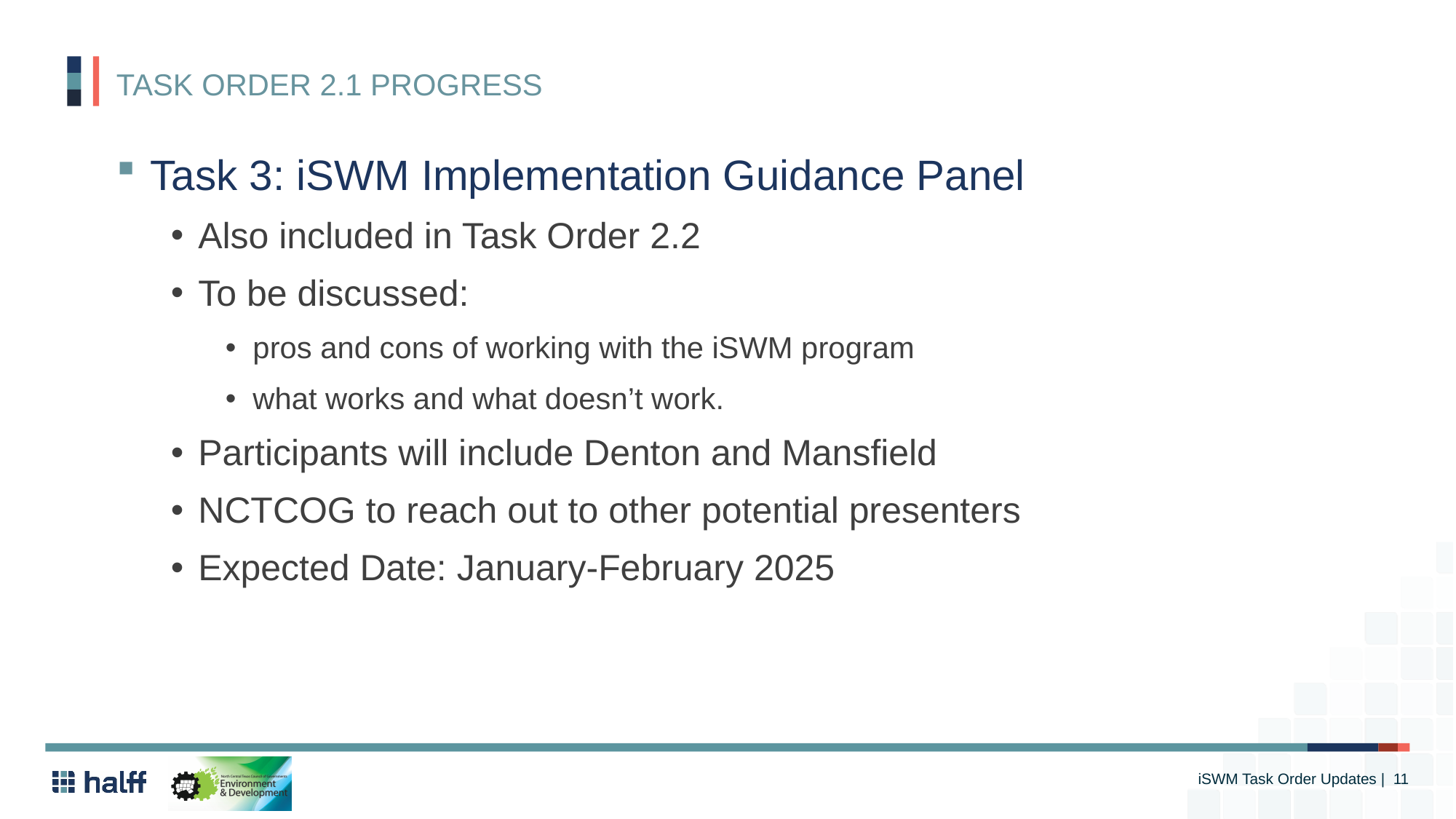

Task Order 2.1 Progress
Task 3: iSWM Implementation Guidance Panel
Also included in Task Order 2.2
To be discussed:
pros and cons of working with the iSWM program
what works and what doesn’t work.
Participants will include Denton and Mansfield
NCTCOG to reach out to other potential presenters
Expected Date: January-February 2025

iSWM Task Order Updates |  11